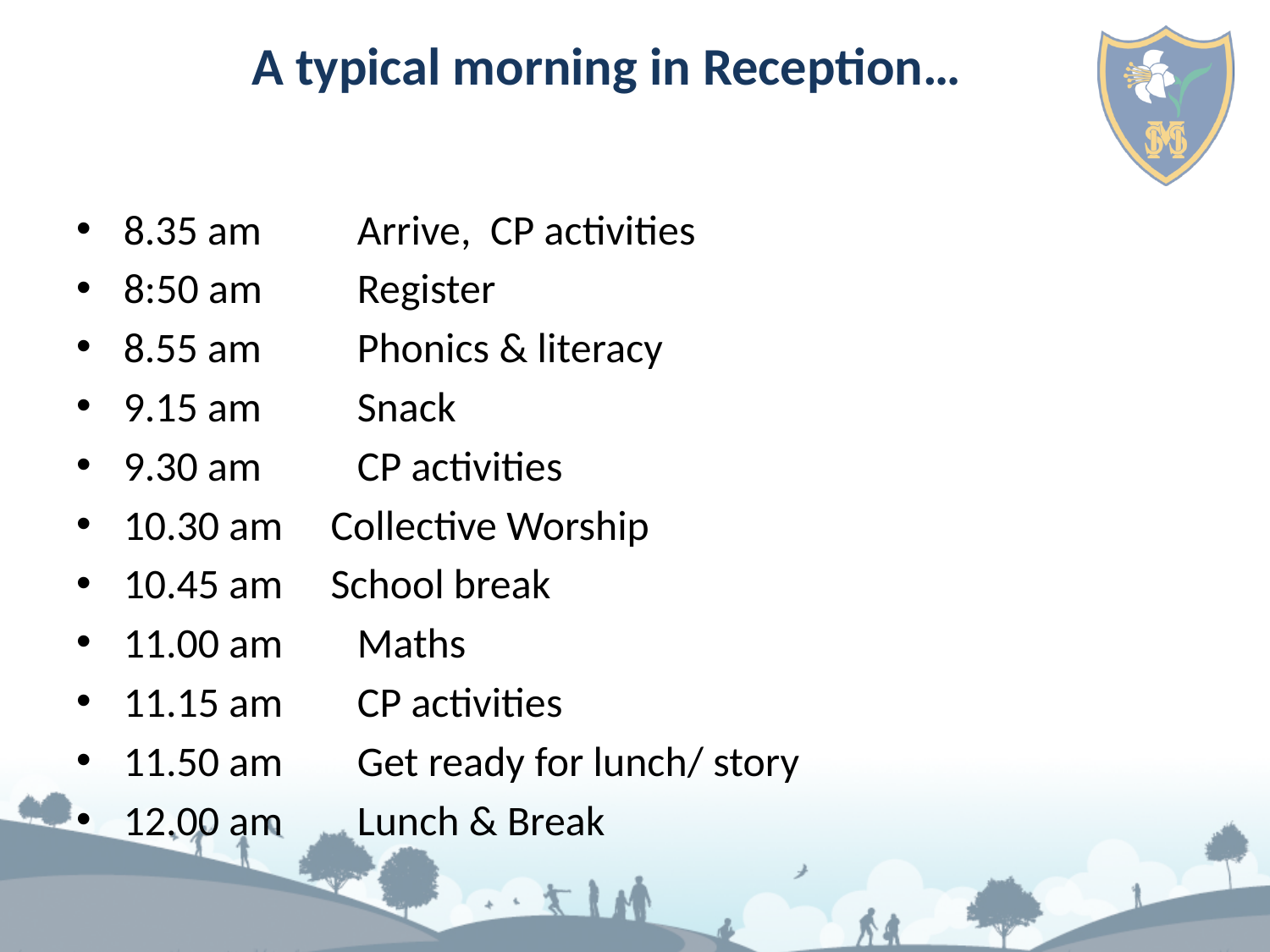

# A typical morning in Reception…
8.35 am 	Arrive,  CP activities
8:50 am 	Register
8.55 am	Phonics & literacy
9.15 am	Snack
9.30 am 	CP activities
10.30 am     Collective Worship
10.45 am     School break
11.00 am	Maths
11.15 am 	CP activities
11.50 am	Get ready for lunch/ story
12.00 am	Lunch & Break